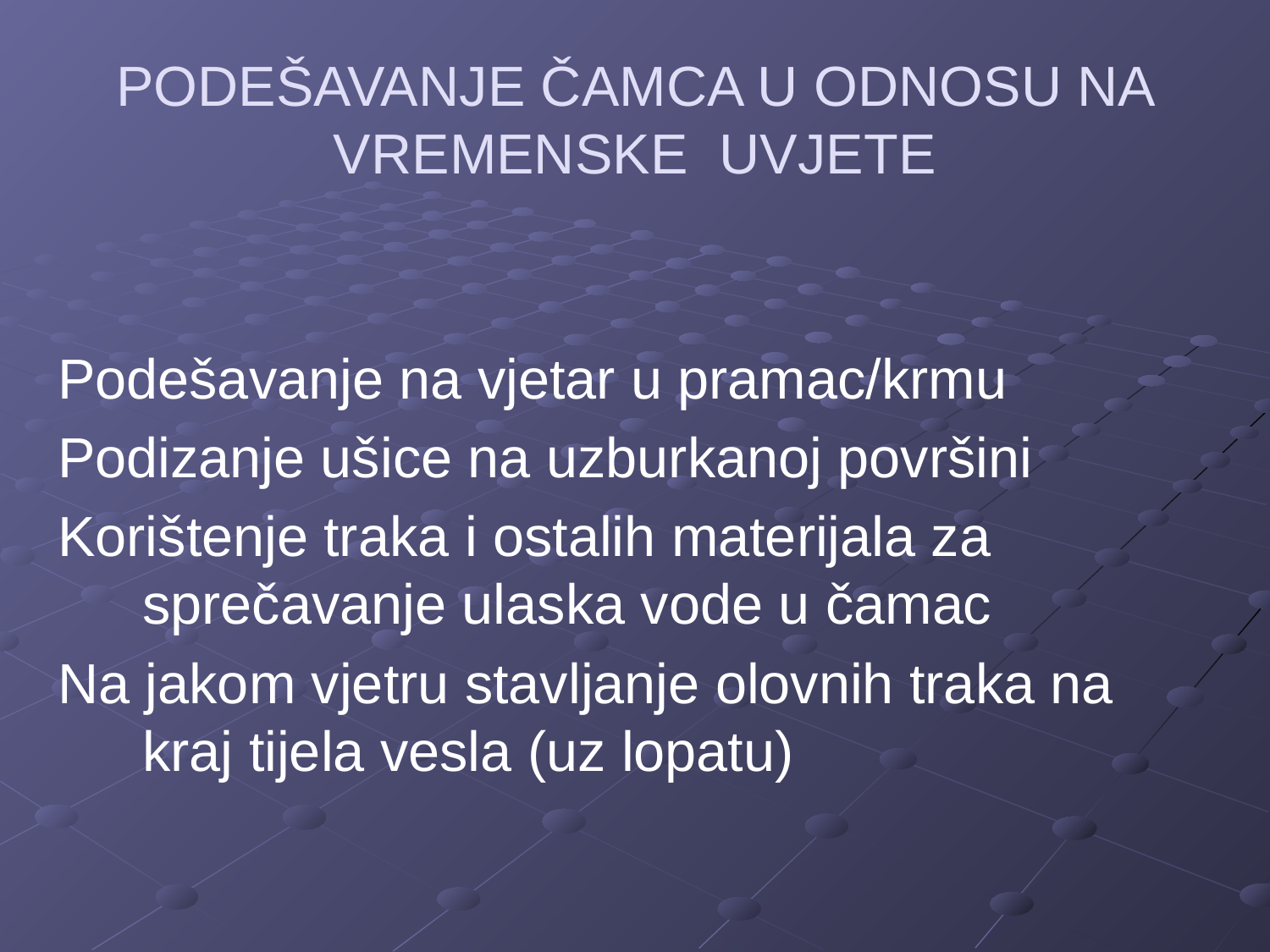

# PODEŠAVANJE ČAMCA U ODNOSU NA VREMENSKE  UVJETE
Podešavanje na vjetar u pramac/krmu
Podizanje ušice na uzburkanoj površini
Korištenje traka i ostalih materijala za sprečavanje ulaska vode u čamac
Na jakom vjetru stavljanje olovnih traka na kraj tijela vesla (uz lopatu)